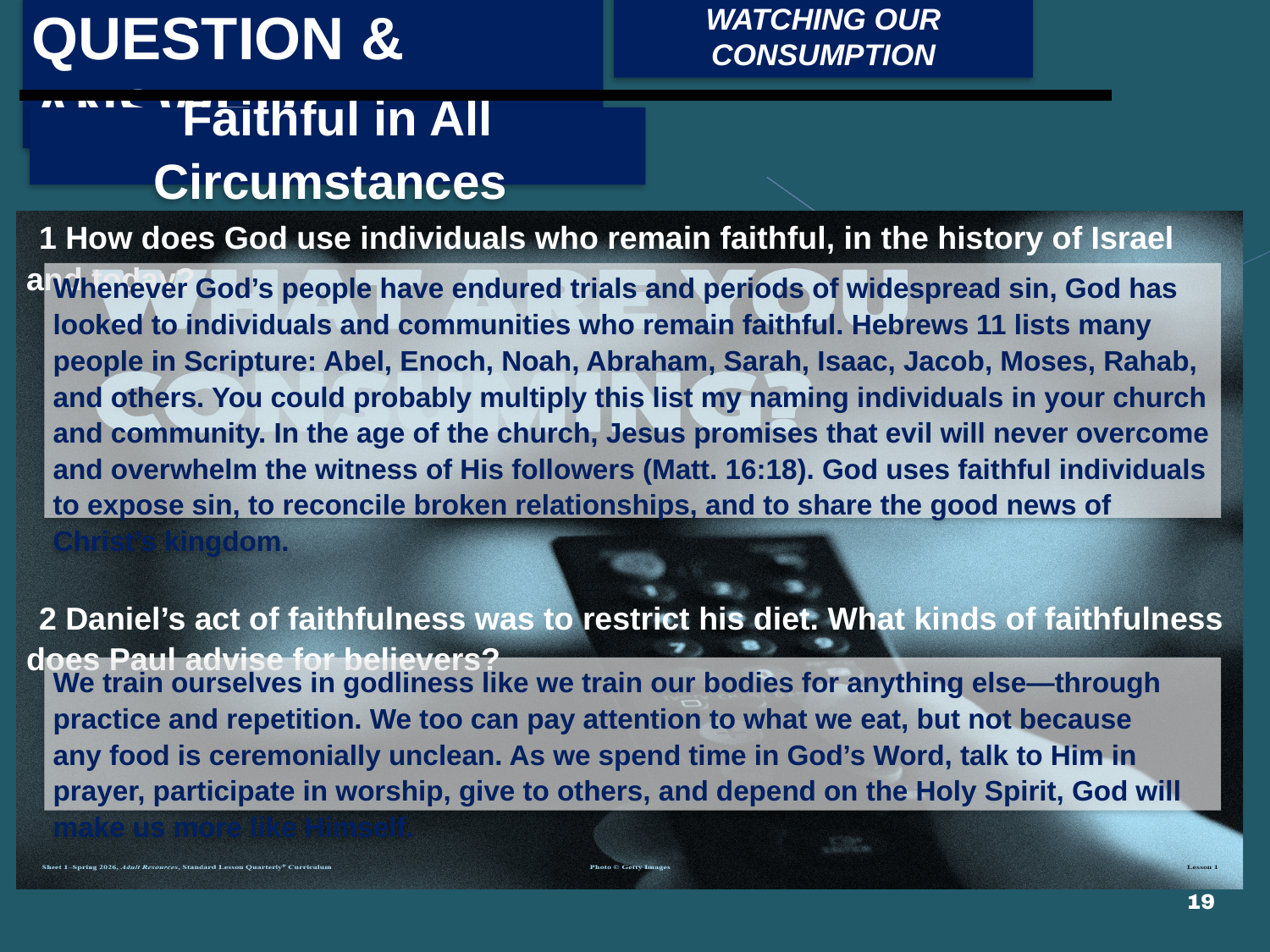

WATCHING OUR CONSUMPTION
QUESTION & ANSWER
Faithful in All Circumstances

1 How does God use individuals who remain faithful, in the history of Israel and today?

2 Daniel’s act of faithfulness was to restrict his diet. What kinds of faithfulness does Paul advise for believers?

Whenever God’s people have endured trials and periods of widespread sin, God has looked to individuals and communities who remain faithful. Hebrews 11 lists many people in Scripture: Abel, Enoch, Noah, Abraham, Sarah, Isaac, Jacob, Moses, Rahab, and others. You could probably multiply this list my naming individuals in your church and community. In the age of the church, Jesus promises that evil will never overcome and overwhelm the witness of His followers (Matt. 16:18). God uses faithful individuals to expose sin, to reconcile broken relationships, and to share the good news of Christ’s kingdom.
We train ourselves in godliness like we train our bodies for anything else—through practice and repetition. We too can pay attention to what we eat, but not because any food is ceremonially unclean. As we spend time in God’s Word, talk to Him in prayer, participate in worship, give to others, and depend on the Holy Spirit, God will make us more like Himself.
19